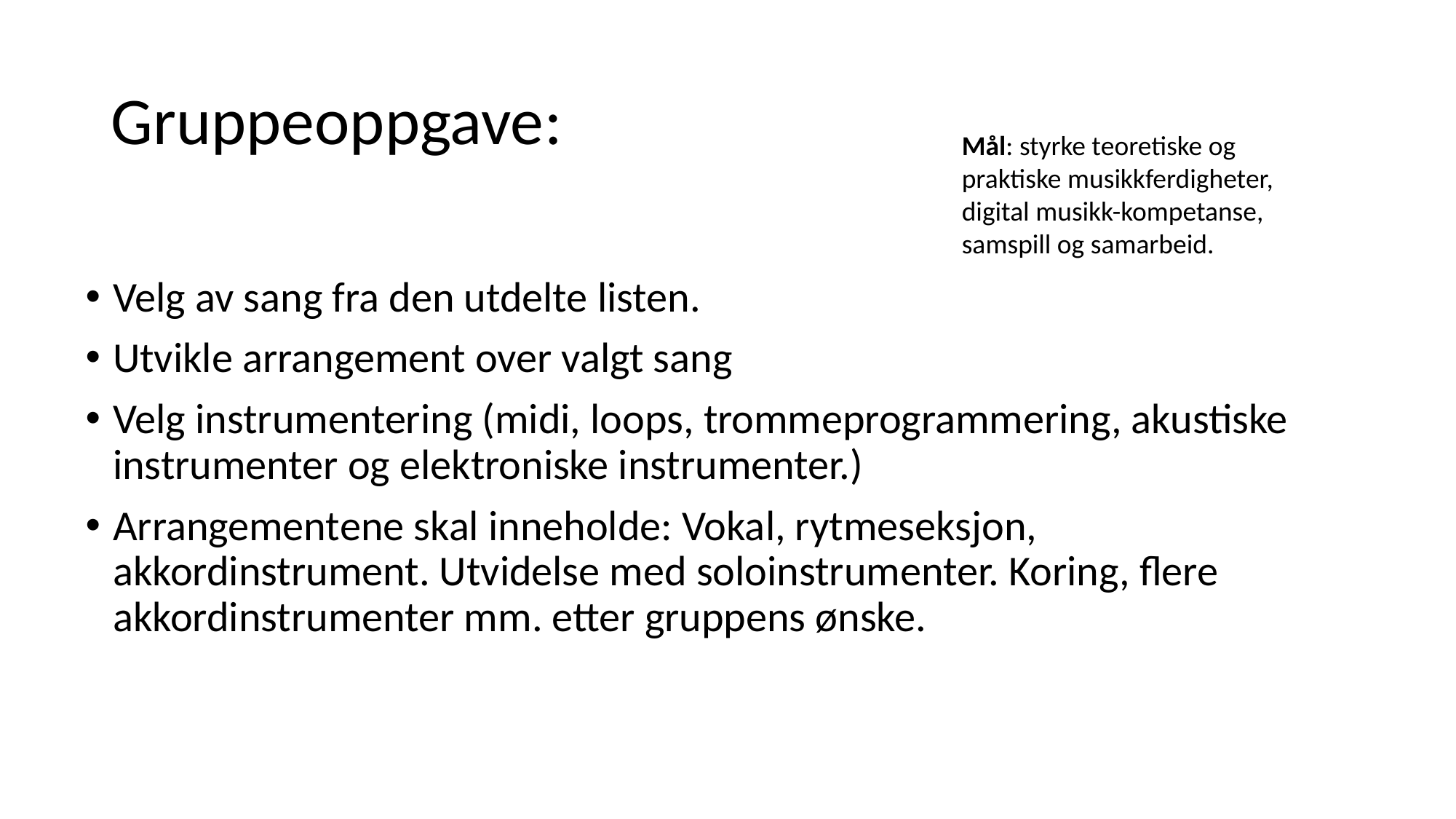

# Gruppeoppgave:
Mål: styrke teoretiske og praktiske musikkferdigheter, digital musikk-kompetanse, samspill og samarbeid.
Velg av sang fra den utdelte listen.
Utvikle arrangement over valgt sang
Velg instrumentering (midi, loops, trommeprogrammering, akustiske instrumenter og elektroniske instrumenter.)
Arrangementene skal inneholde: Vokal, rytmeseksjon, akkordinstrument. Utvidelse med soloinstrumenter. Koring, flere akkordinstrumenter mm. etter gruppens ønske.